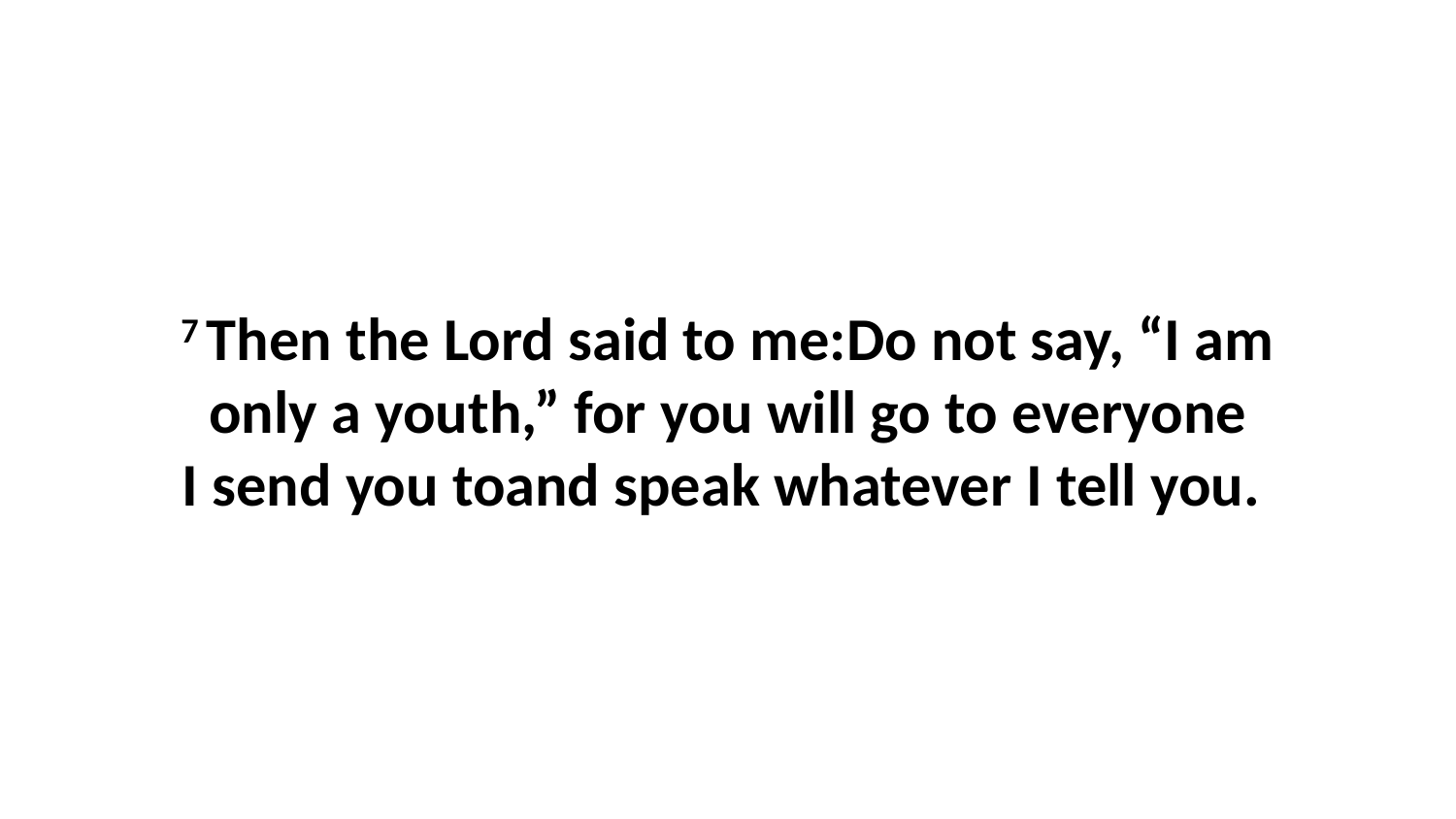

7 Then the Lord said to me:Do not say, “I am only a youth,” for you will go to everyone I send you toand speak whatever I tell you.